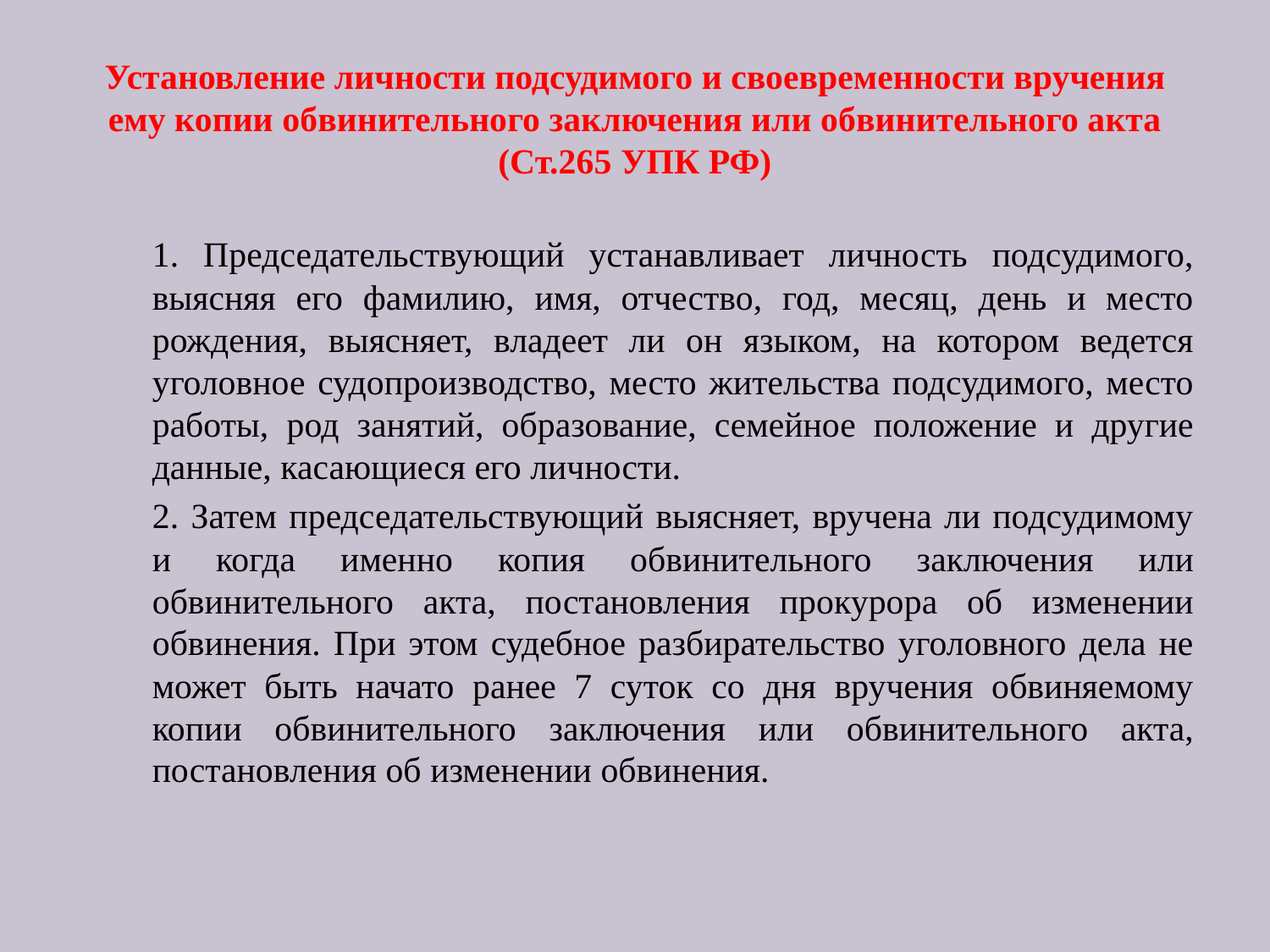

# Установление личности подсудимого и своевременности вручения ему копии обвинительного заключения или обвинительного акта (Ст.265 УПК РФ)
	1. Председательствующий устанавливает личность подсудимого, выясняя его фамилию, имя, отчество, год, месяц, день и место рождения, выясняет, владеет ли он языком, на котором ведется уголовное судопроизводство, место жительства подсудимого, место работы, род занятий, образование, семейное положение и другие данные, касающиеся его личности.
	2. Затем председательствующий выясняет, вручена ли подсудимому и когда именно копия обвинительного заключения или обвинительного акта, постановления прокурора об изменении обвинения. При этом судебное разбирательство уголовного дела не может быть начато ранее 7 суток со дня вручения обвиняемому копии обвинительного заключения или обвинительного акта, постановления об изменении обвинения.